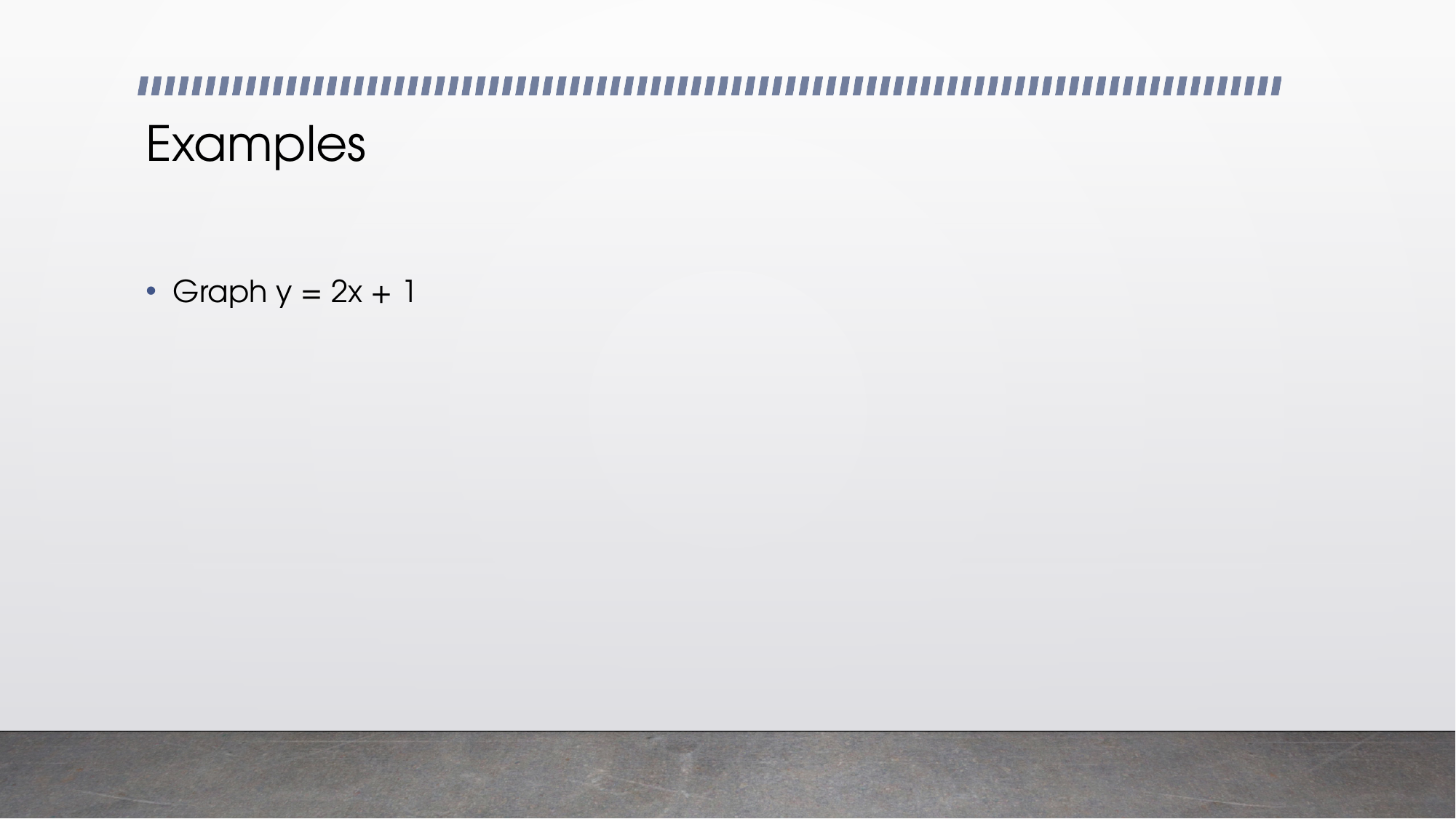

# Examples
Graph y = 2x + 1